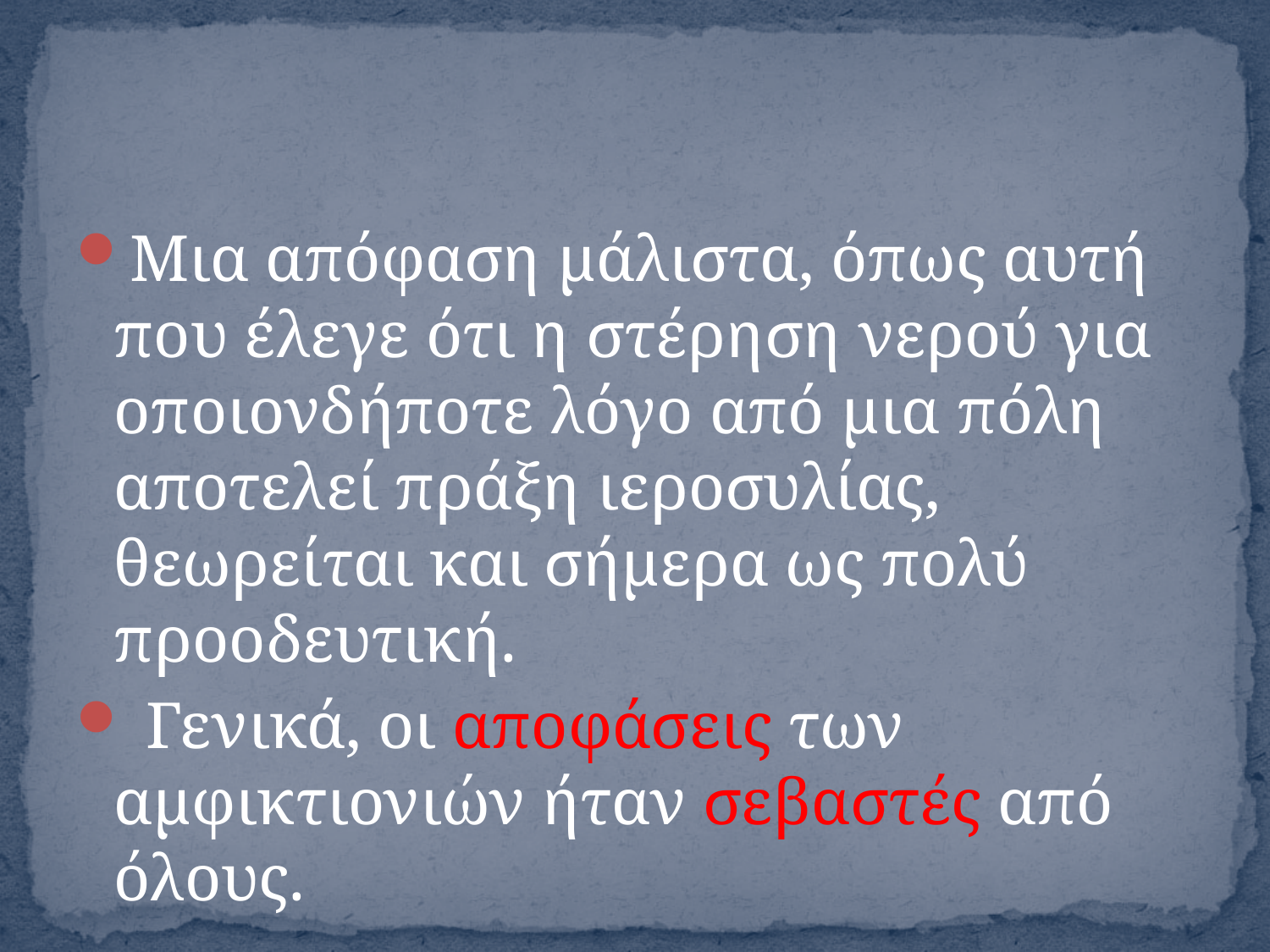

#
Μια απόφαση μάλιστα, όπως αυτή που έλεγε ότι η στέρηση νερού για οποιονδήποτε λόγο από μια πόλη αποτελεί πράξη ιεροσυλίας, θεωρείται και σήμερα ως πολύ προοδευτική.
 Γενικά, οι αποφάσεις των αμφικτιονιών ήταν σεβαστές από όλους.